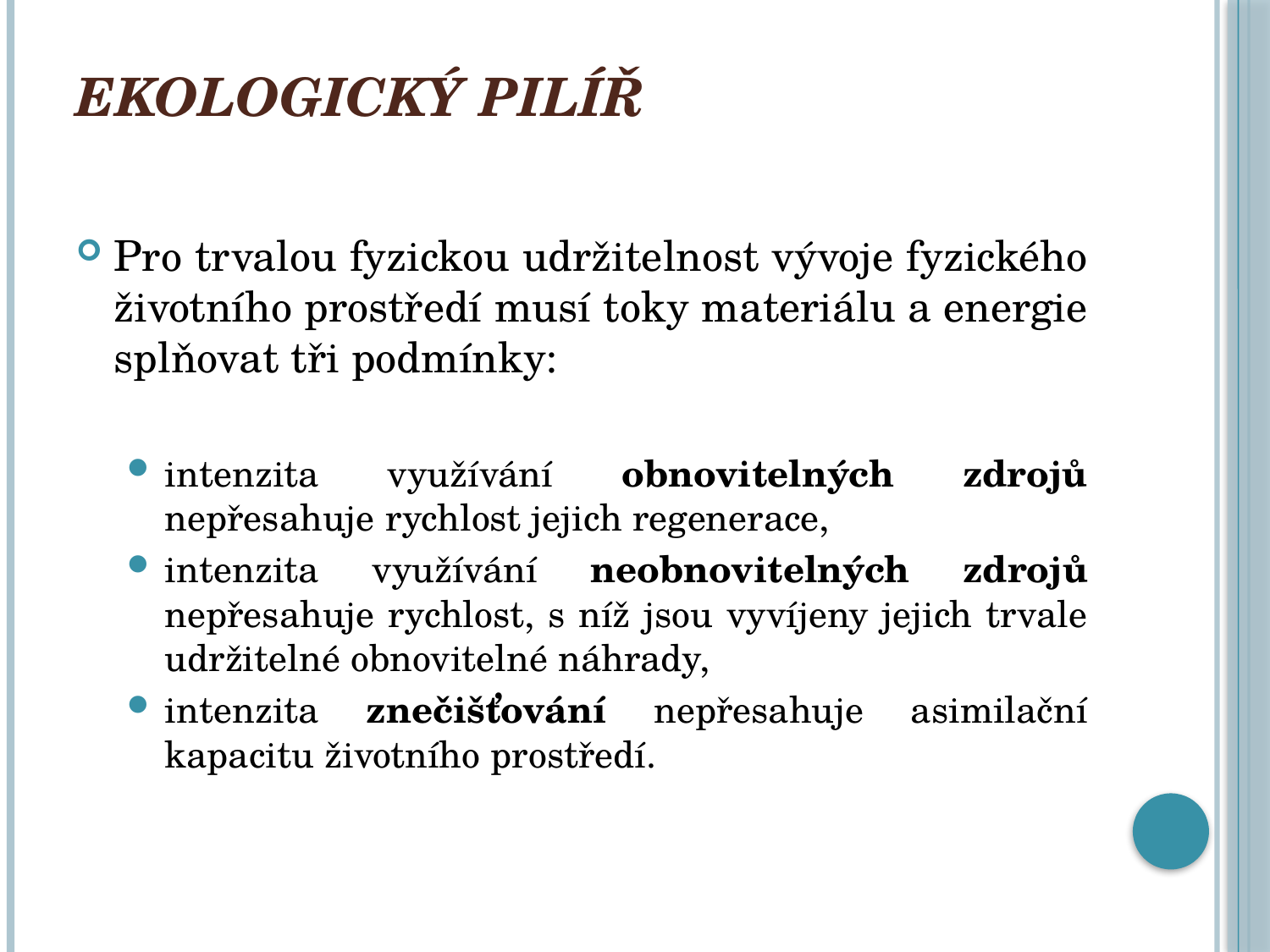

# Ekologický pilíř
Pro trvalou fyzickou udržitelnost vývoje fyzického životního prostředí musí toky materiálu a energie splňovat tři podmínky:

intenzita využívání obnovitelných zdrojů nepřesahuje rychlost jejich regenerace,
intenzita využívání neobnovitelných zdrojů nepřesahuje rychlost, s níž jsou vyvíjeny jejich trvale udržitelné obnovitelné náhrady,
intenzita znečišťování nepřesahuje asimilační kapacitu životního prostředí.